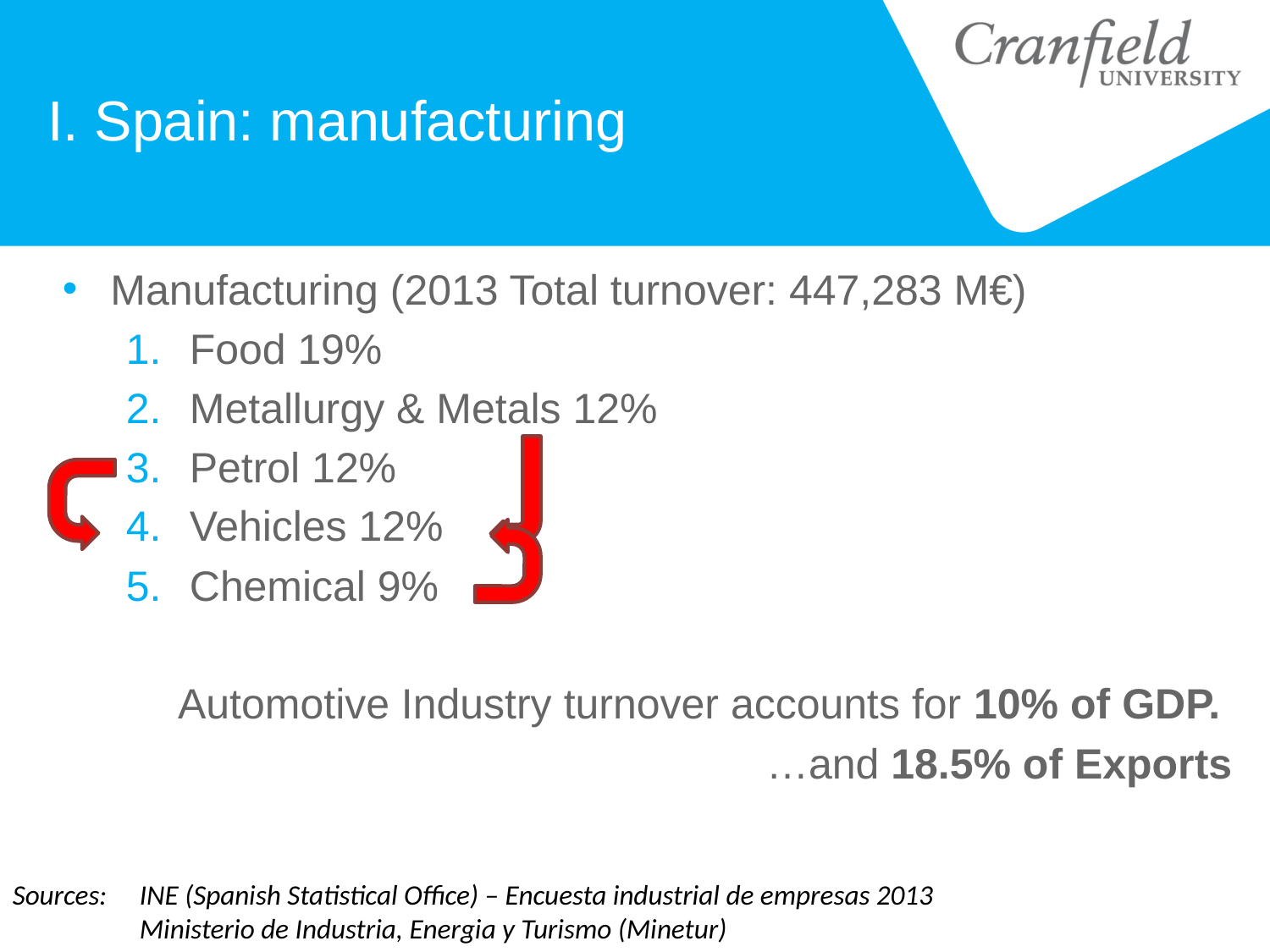

# I. Spain: manufacturing
Manufacturing (2013 Total turnover: 447,283 M€)
Food 19%
Metallurgy & Metals 12%
Petrol 12%
Vehicles 12%
Chemical 9%

Automotive Industry turnover accounts for 10% of GDP.
…and 18.5% of Exports

Sources: 	INE (Spanish Statistical Office) – Encuesta industrial de empresas 2013
	Ministerio de Industria, Energia y Turismo (Minetur)